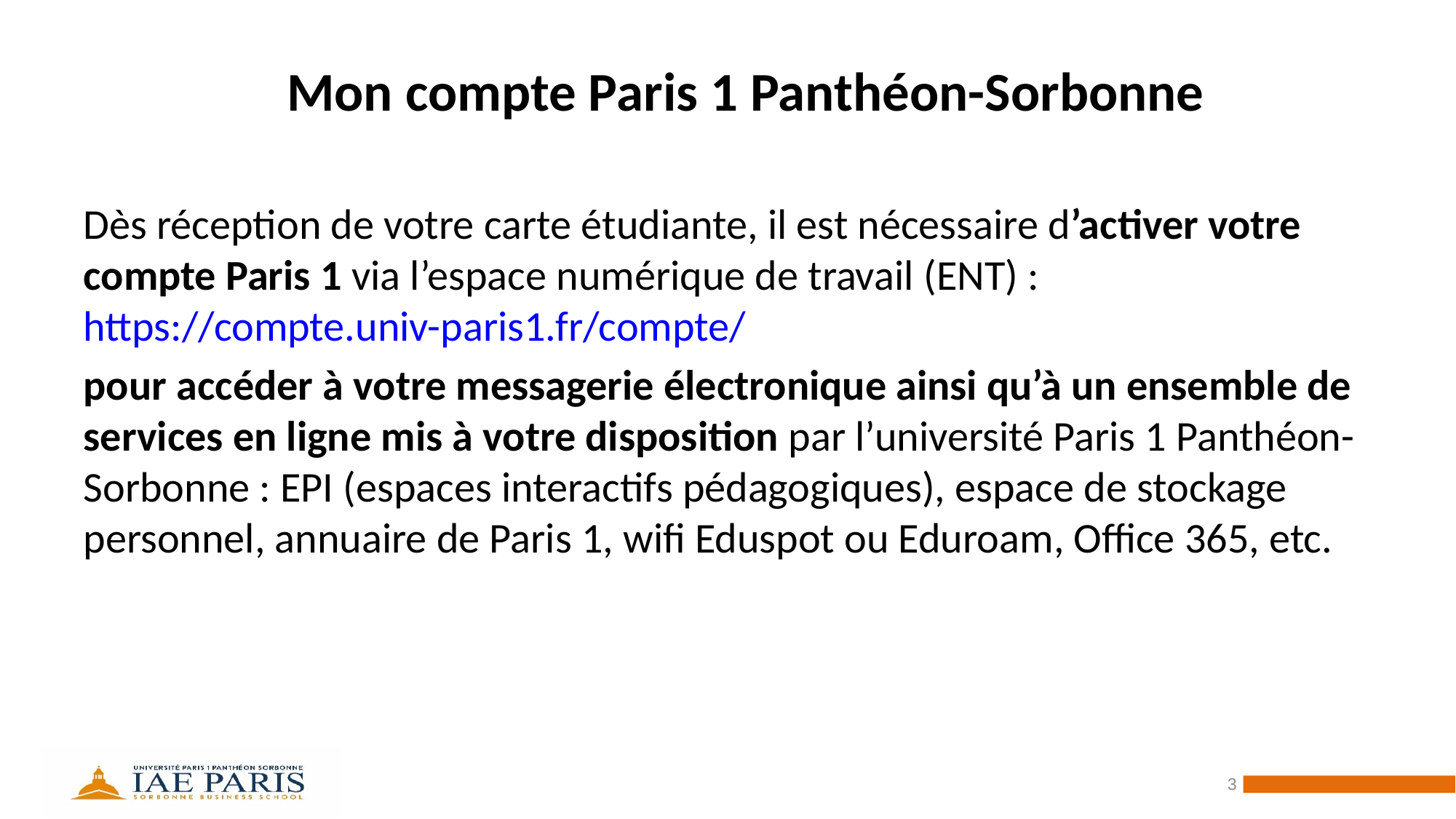

Mon compte Paris 1 Panthéon-Sorbonne
Dès réception de votre carte étudiante, il est nécessaire d’activer votre compte Paris 1 via l’espace numérique de travail (ENT) : https://compte.univ-paris1.fr/compte/
pour accéder à votre messagerie électronique ainsi qu’à un ensemble de services en ligne mis à votre disposition par l’université Paris 1 Panthéon-Sorbonne : EPI (espaces interactifs pédagogiques), espace de stockage personnel, annuaire de Paris 1, wifi Eduspot ou Eduroam, Office 365, etc.
3